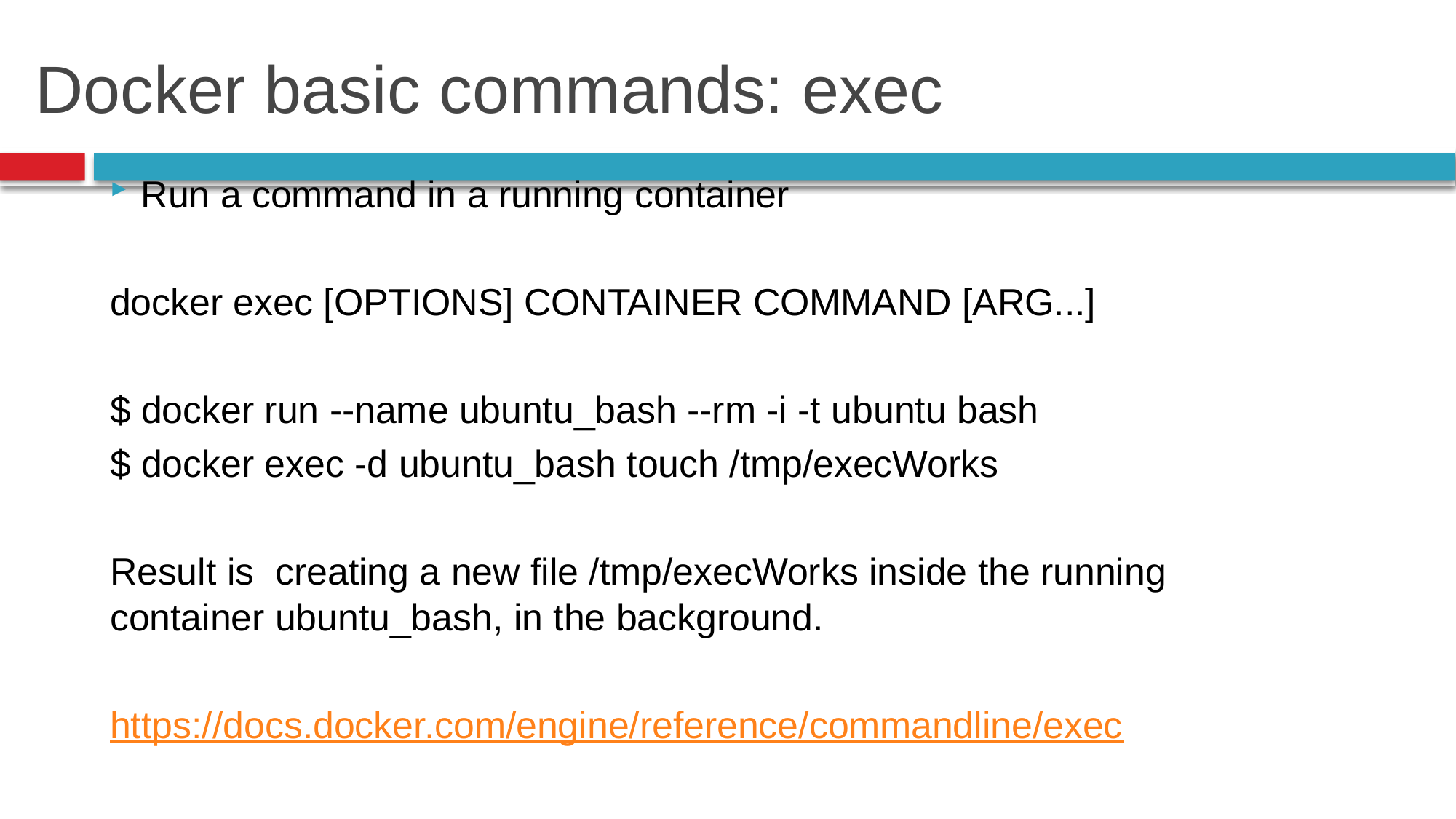

# Docker basic commands: exec
Run a command in a running container

docker exec [OPTIONS] CONTAINER COMMAND [ARG...]

$ docker run --name ubuntu_bash --rm -i -t ubuntu bash
$ docker exec -d ubuntu_bash touch /tmp/execWorks

Result is  creating a new file /tmp/execWorks inside the running container ubuntu_bash, in the background.

https://docs.docker.com/engine/reference/commandline/exec

94
Introduction.